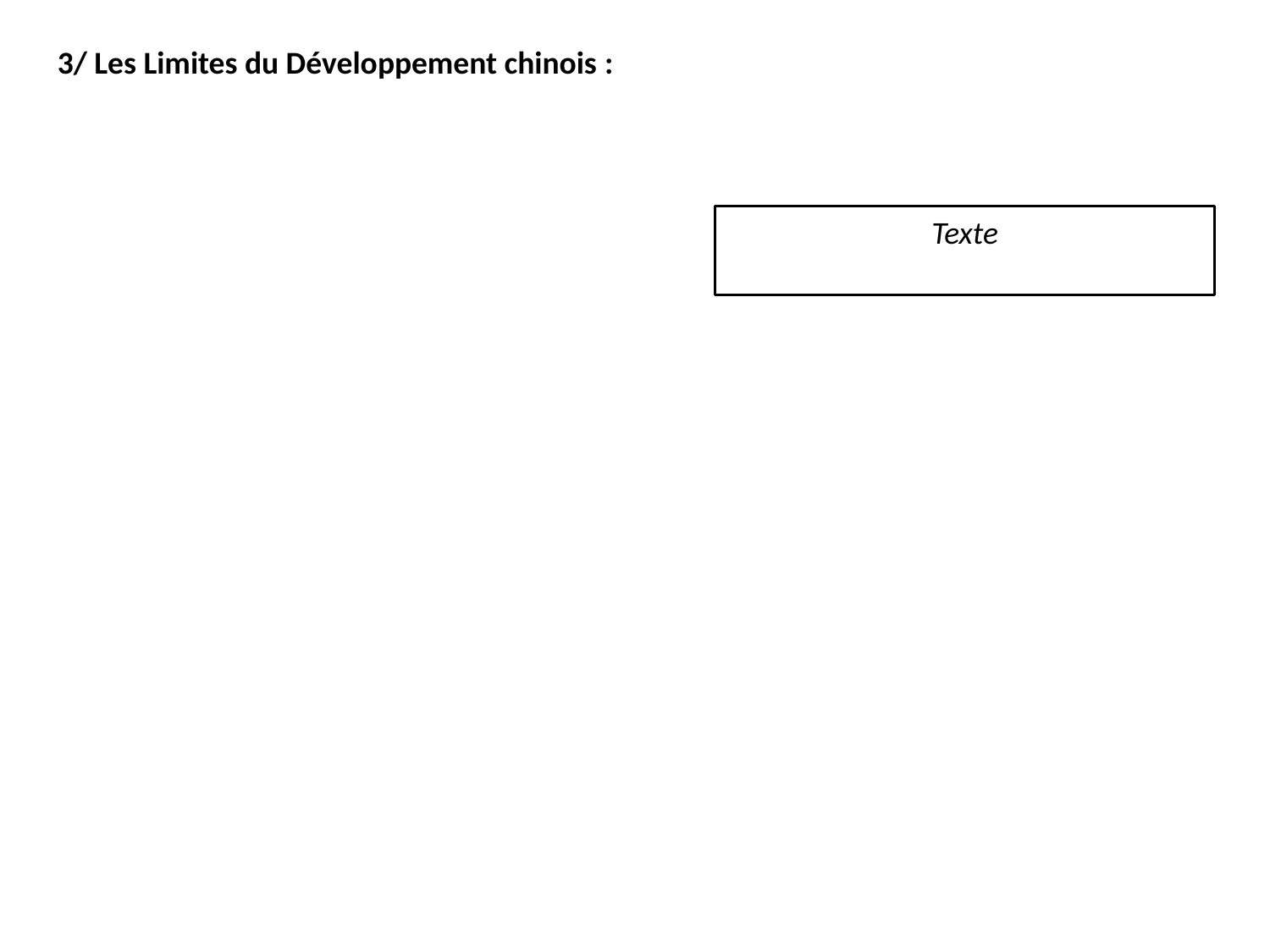

3/ Les Limites du Développement chinois :
Texte